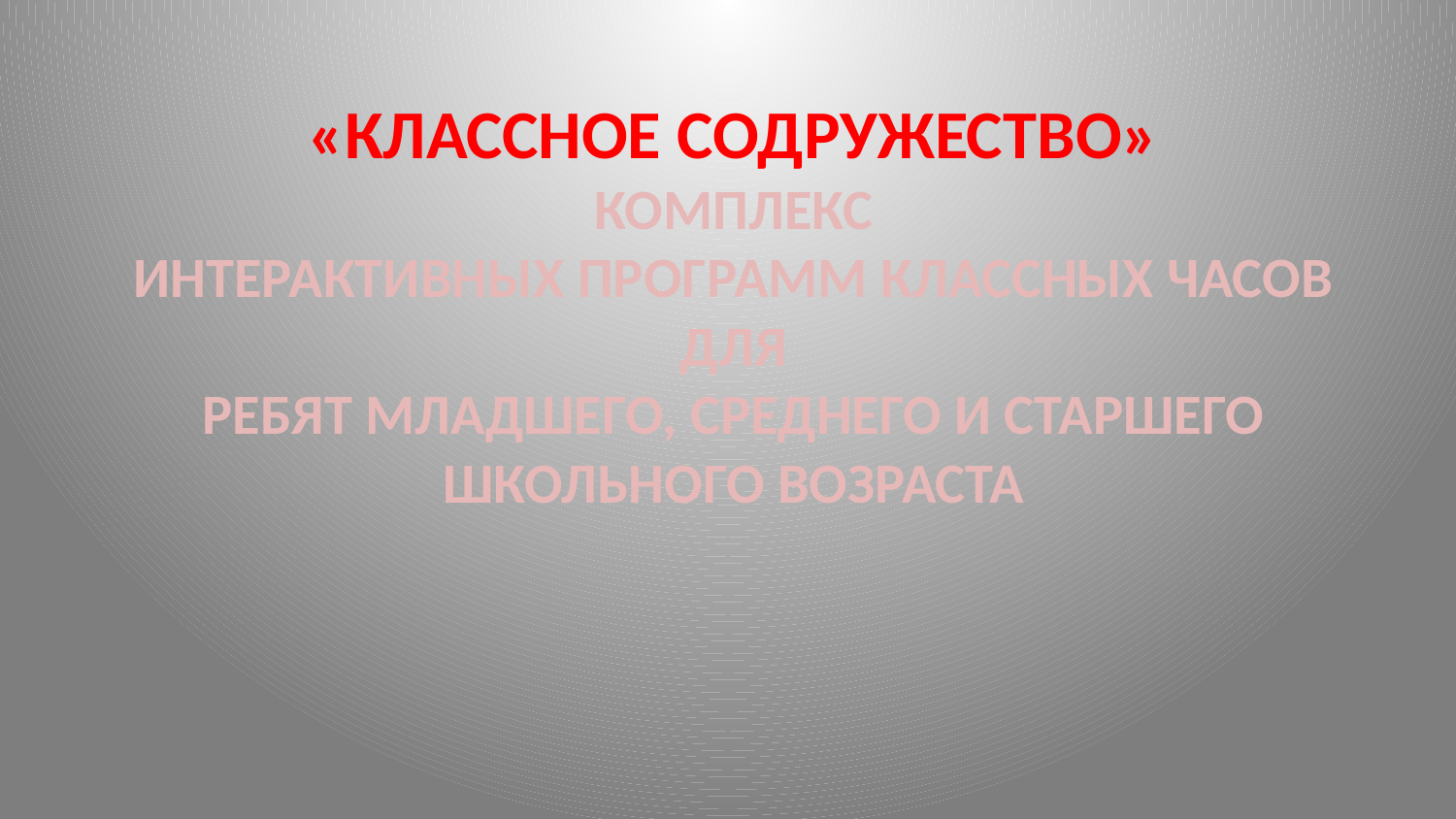

# «КЛАССНОЕ СОДРУЖЕСТВО» КОМПЛЕКС ИНТЕРАКТИВНЫХ ПРОГРАММ КЛАССНЫХ ЧАСОВ ДЛЯ РЕБЯТ МЛАДШЕГО, СРЕДНЕГО И СТАРШЕГО ШКОЛЬНОГО ВОЗРАСТА